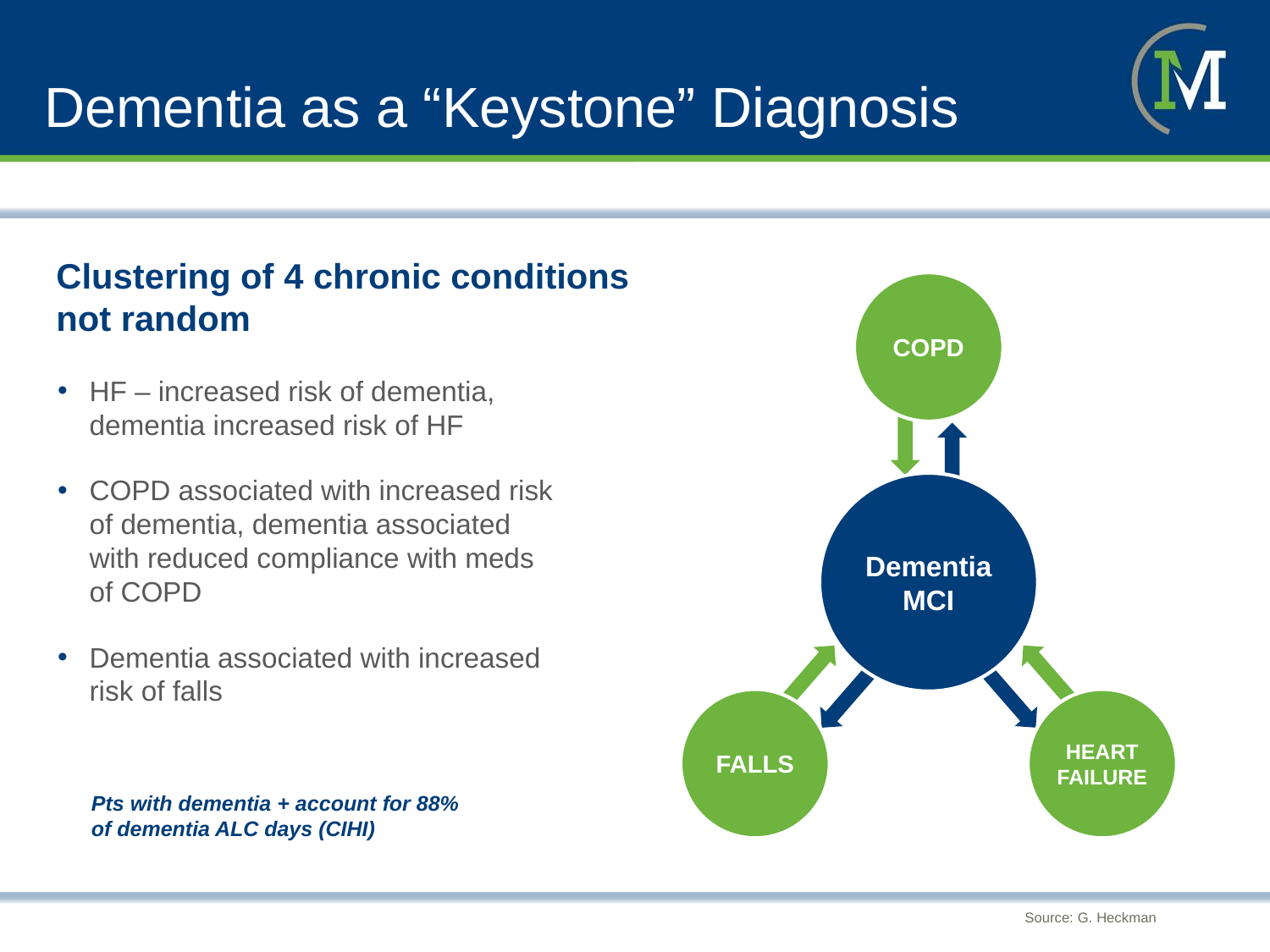

# Dementia as a “Keystone” Diagnosis

Clustering of 4 chronic conditions
not random

HF – increased risk of dementia, dementia increased risk of HF
COPD associated with increased risk of dementia, dementia associated with reduced compliance with meds of COPD
Dementia associated with increased risk of falls

COPD

Dementia MCI

FALLS
HEART FAILURE
Pts with dementia + account for 88%
of dementia ALC days (CIHI)

Source: G. Heckman